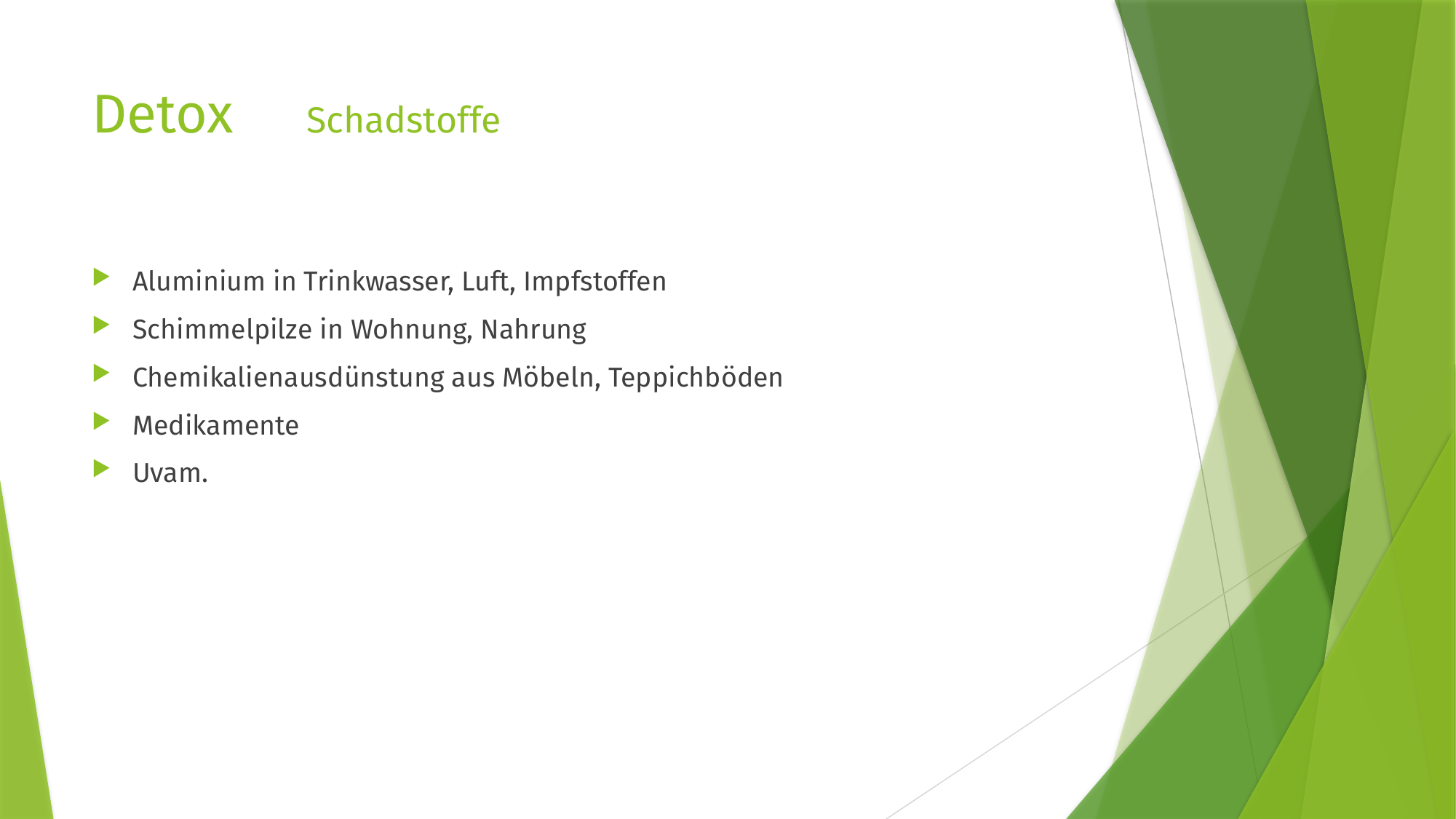

# Detox     Schadstoffe
Aluminium in Trinkwasser, Luft, Impfstoffen
Schimmelpilze in Wohnung, Nahrung
Chemikalienausdünstung aus Möbeln, Teppichböden
Medikamente
Uvam.